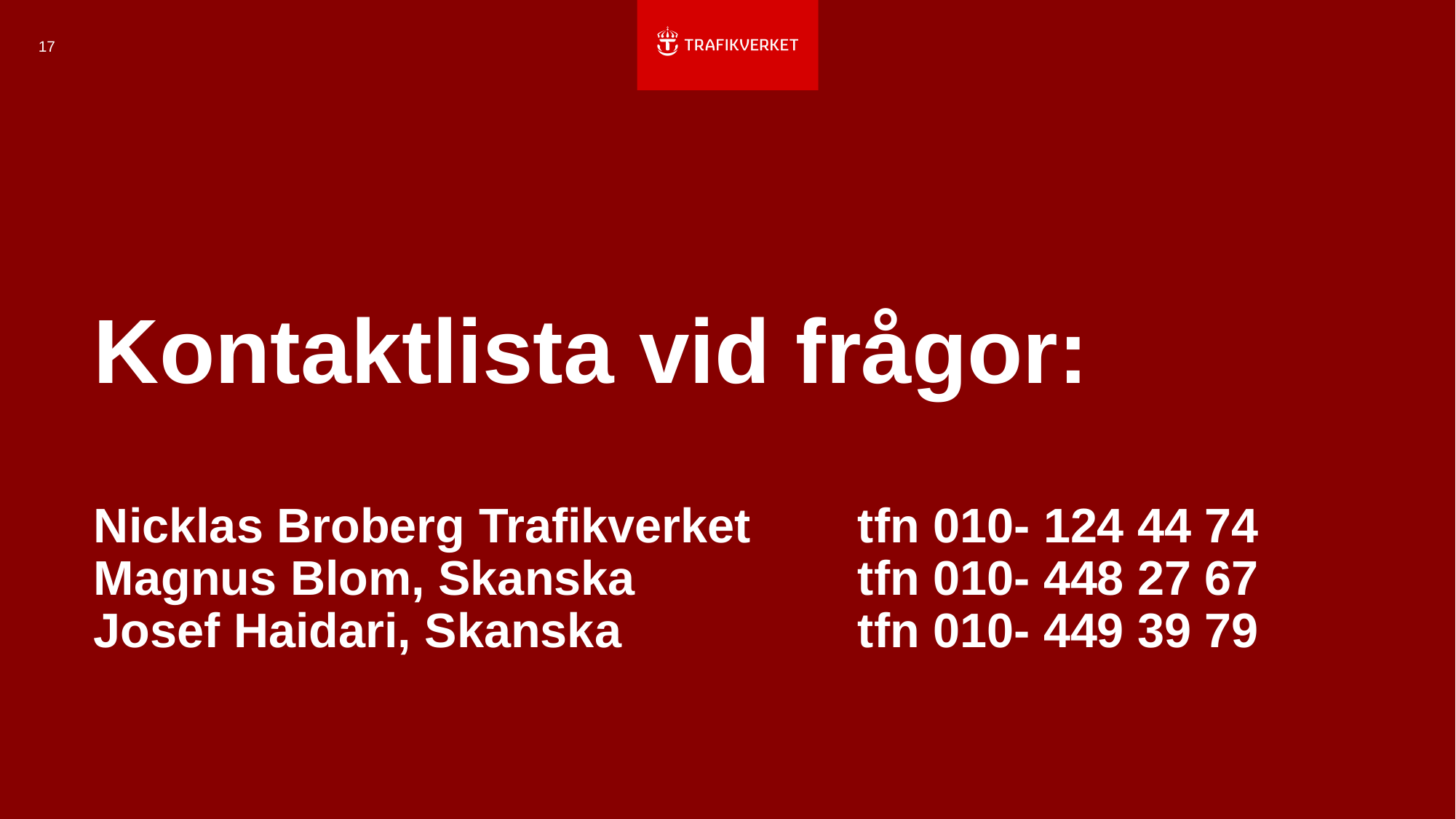

17

# Kontaktlista vid frågor: Nicklas Broberg Trafikverket 	tfn 010- 124 44 74 Magnus Blom, Skanska   		tfn 010- 448 27 67 Josef Haidari, Skanska   	 	tfn 010- 449 39 79